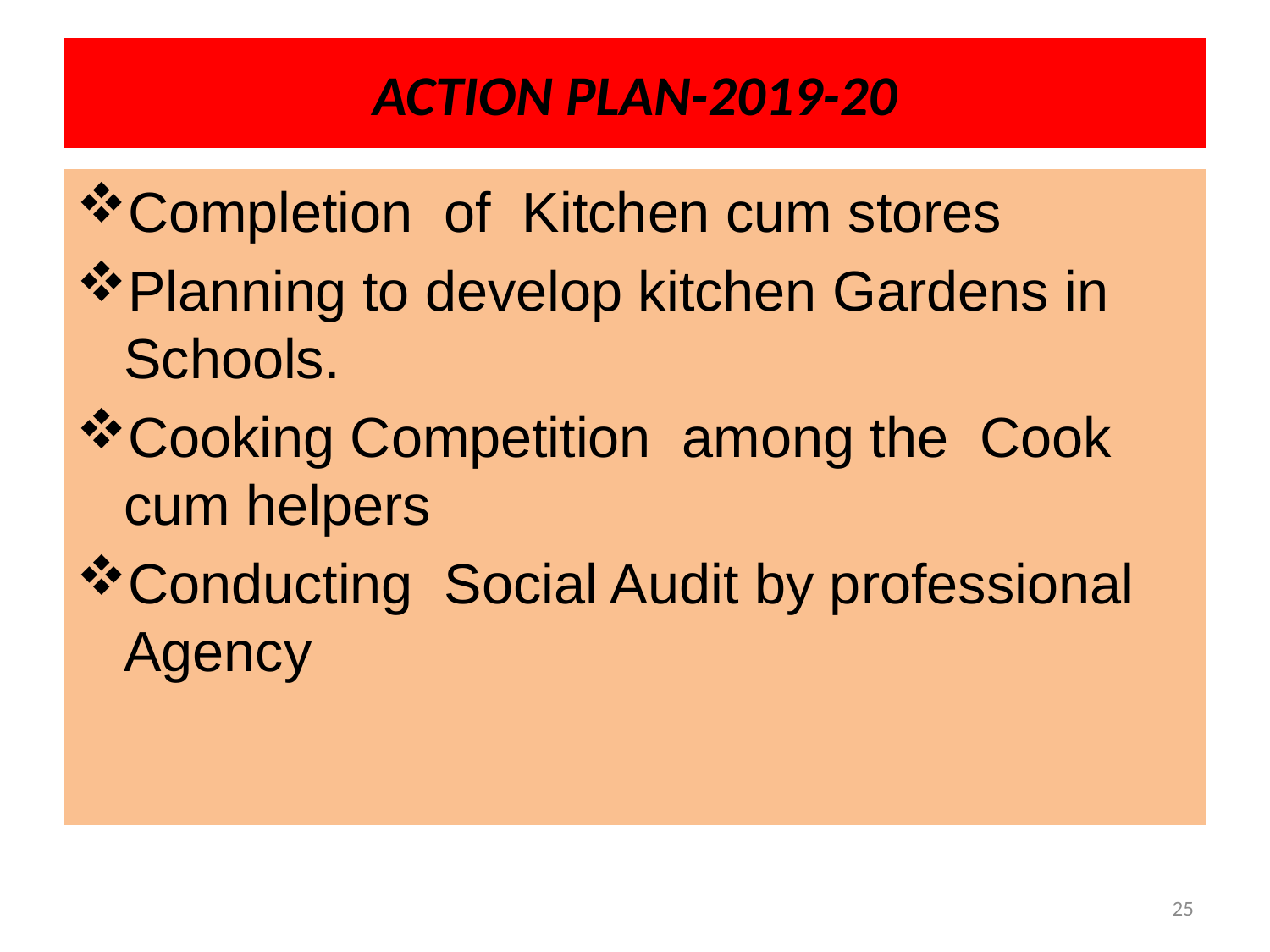

# ACTION PLAN-2019-20
Completion  of  Kitchen cum stores
Planning to develop kitchen Gardens in  Schools.
Cooking Competition  among the  Cook cum helpers
Conducting  Social Audit by professional Agency
25